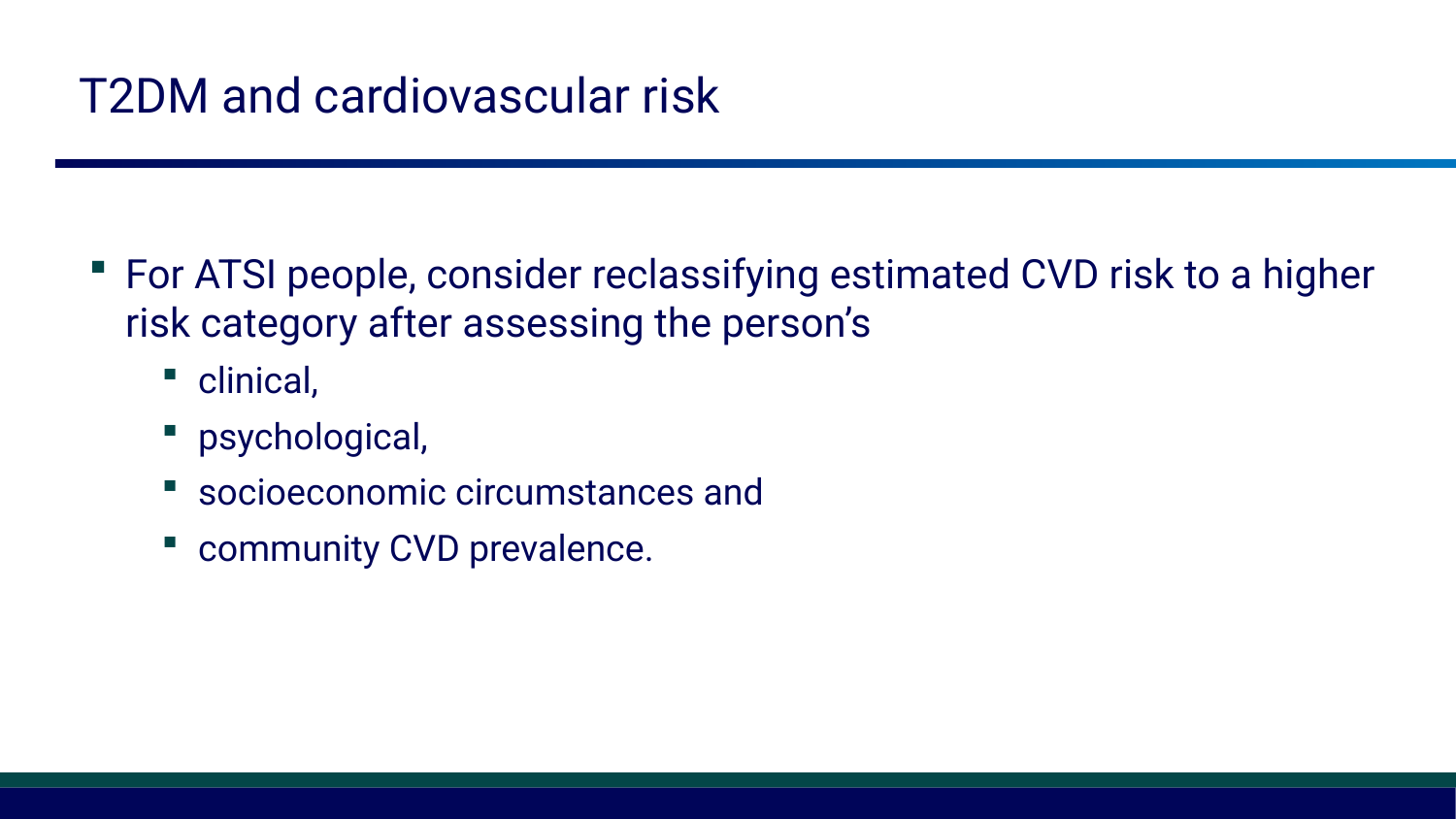

# T2DM and cardiovascular risk

For ATSI people, consider reclassifying estimated CVD risk to a higher risk category after assessing the person’s
clinical,
psychological,
socioeconomic circumstances and
community CVD prevalence.